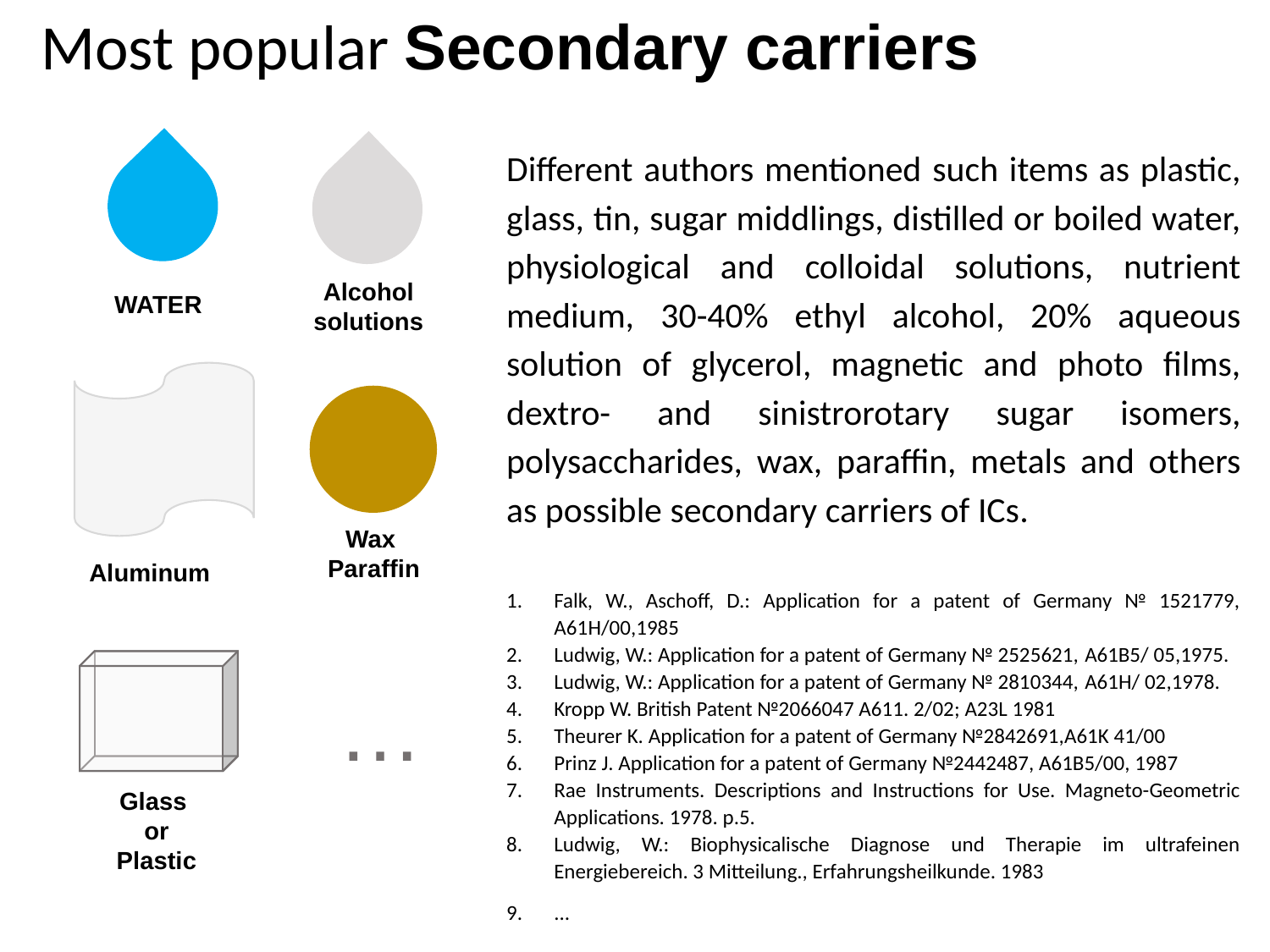

Most popular Secondary carriers

WATER

Alcohol
solutions
Different authors mentioned such items as plastic, glass, tin, sugar middlings, distilled or boiled water, physiological and colloidal solutions, nutrient medium, 30-40% ethyl alcohol, 20% aqueous solution of glycerol, magnetic and photo films, dextro- and sinistrorotary sugar isomers, polysaccharides, wax, paraffin, metals and others as possible secondary carriers of ICs.

Aluminum

Wax
Paraffin
Falk, W., Aschoff, D.: Application for a patent of Germany № 1521779, А61Н/00,1985
Ludwig, W.: Application for a patent of Germany № 2525621, А61B5/ 05,1975.
Ludwig, W.: Application for a patent of Germany № 2810344, А61Н/ 02,1978.
Kropp W. British Patent №2066047 A611. 2/02; A23L 1981
Theurer K. Application for a patent of Germany №2842691,A61K 41/00
Prinz J. Application for a patent of Germany №2442487, A61B5/00, 1987
Rae Instruments. Descriptions and Instructions for Use. Magneto-Geometric Applications. 1978. p.5.
Ludwig, W.: Biophysicalische Diagnose und Therapie im ultrafeinen Energiebereich. 3 Mitteilung., Erfahrungsheilkunde. 1983
...

Glass
or
Plastic
…